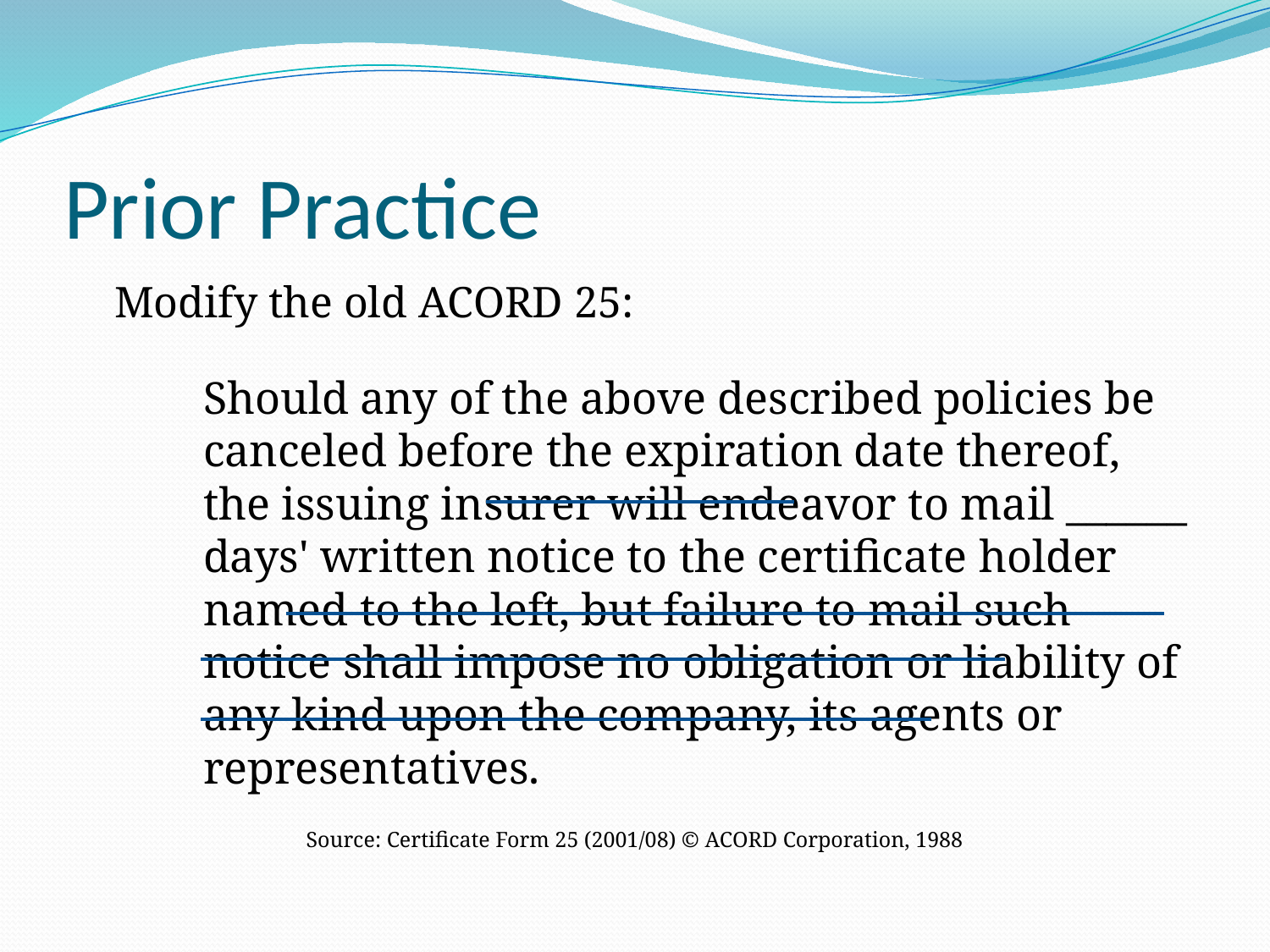

# Prior Practice
Modify the old ACORD 25:

Should any of the above described policies be canceled before the expiration date thereof, the issuing insurer will endeavor to mail ______ days' written notice to the certificate holder named to the left, but failure to mail such notice shall impose no obligation or liability of any kind upon the company, its agents or representatives.

Source: Certificate Form 25 (2001/08) © ACORD Corporation, 1988